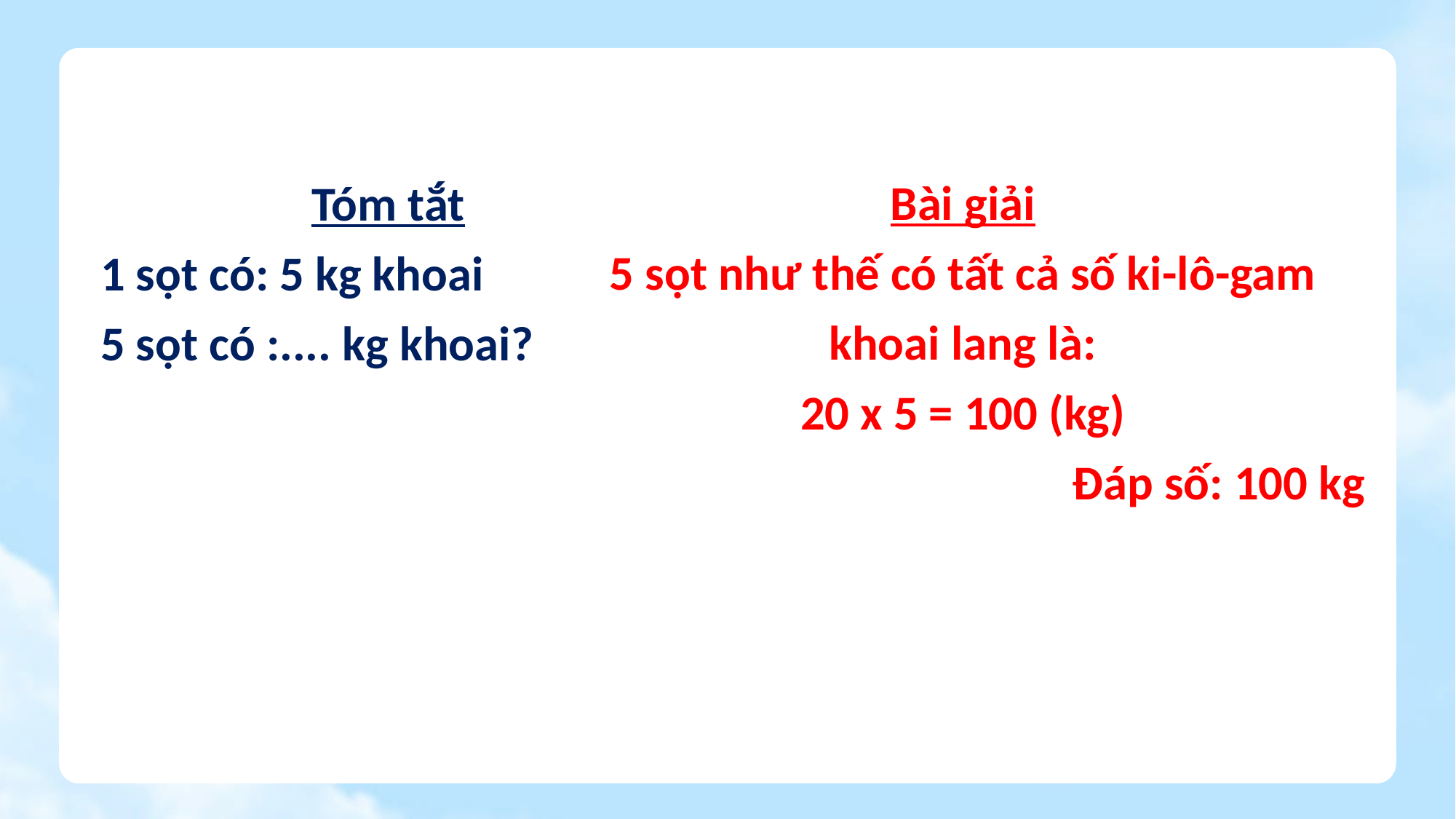

Bài giải
5 sọt như thế có tất cả số ki-lô-gam khoai lang là:
20 x 5 = 100 (kg)
Đáp số: 100 kg
Tóm tắt
1 sọt có: 5 kg khoai
5 sọt có :.... kg khoai?